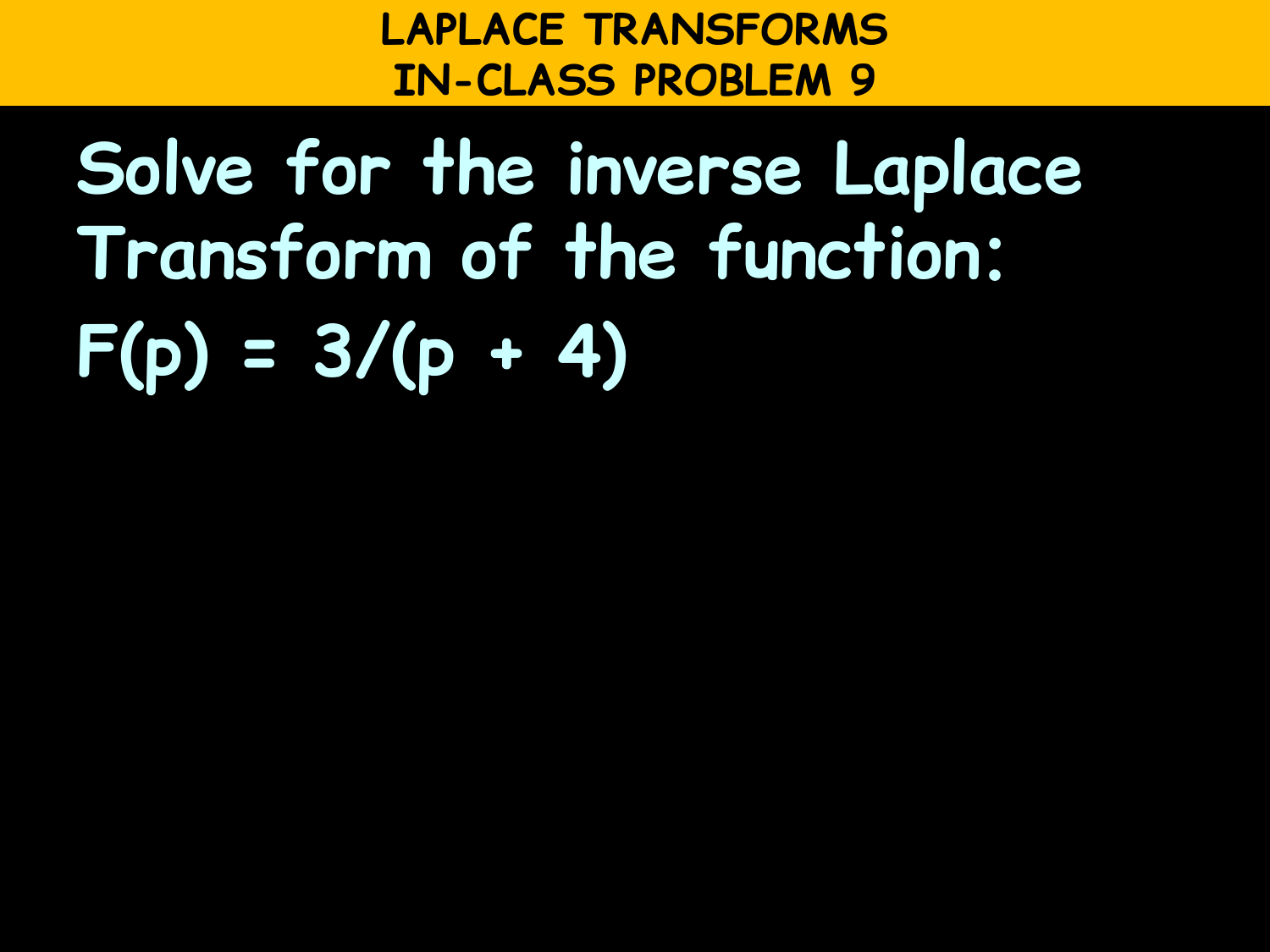

LAPLACE TRANSFORMS
IN-CLASS PROBLEM 9
Solve for the inverse Laplace Transform of the function:
F(p) = 3/(p + 4)